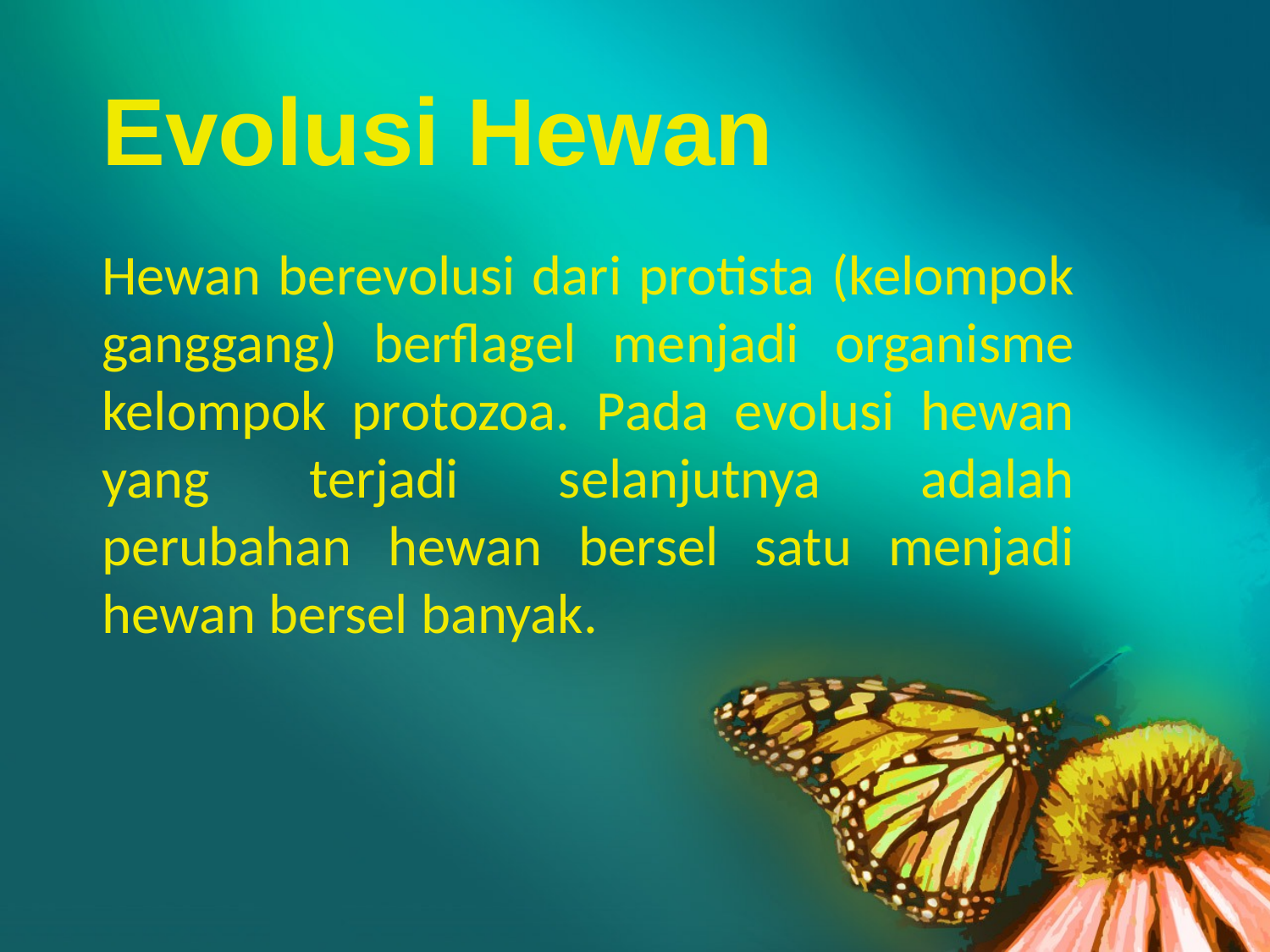

# Evolusi Hewan
Hewan berevolusi dari protista (kelompok ganggang) berflagel menjadi organisme kelompok protozoa. Pada evolusi hewan yang terjadi selanjutnya adalah perubahan hewan bersel satu menjadi hewan bersel banyak.